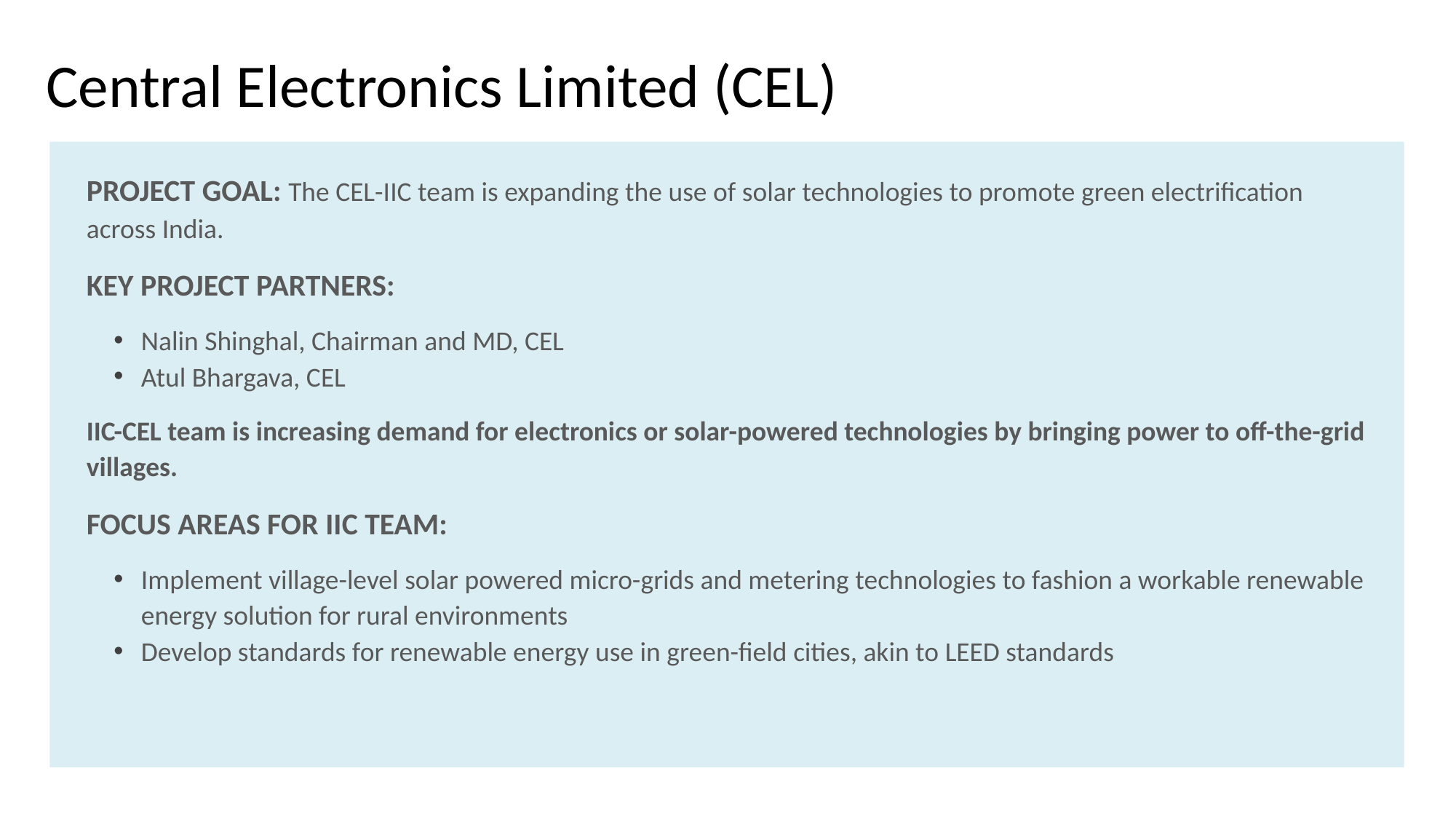

# Central Electronics Limited (CEL)

PROJECT GOAL: The CEL-IIC team is expanding the use of solar technologies to promote green electrification across India.
KEY PROJECT PARTNERS:
Nalin Shinghal, Chairman and MD, CEL
Atul Bhargava, CEL
IIC-CEL team is increasing demand for electronics or solar-powered technologies by bringing power to off-the-grid villages.
FOCUS AREAS FOR IIC TEAM:
Implement village-level solar powered micro-grids and metering technologies to fashion a workable renewable energy solution for rural environments
Develop standards for renewable energy use in green-field cities, akin to LEED standards